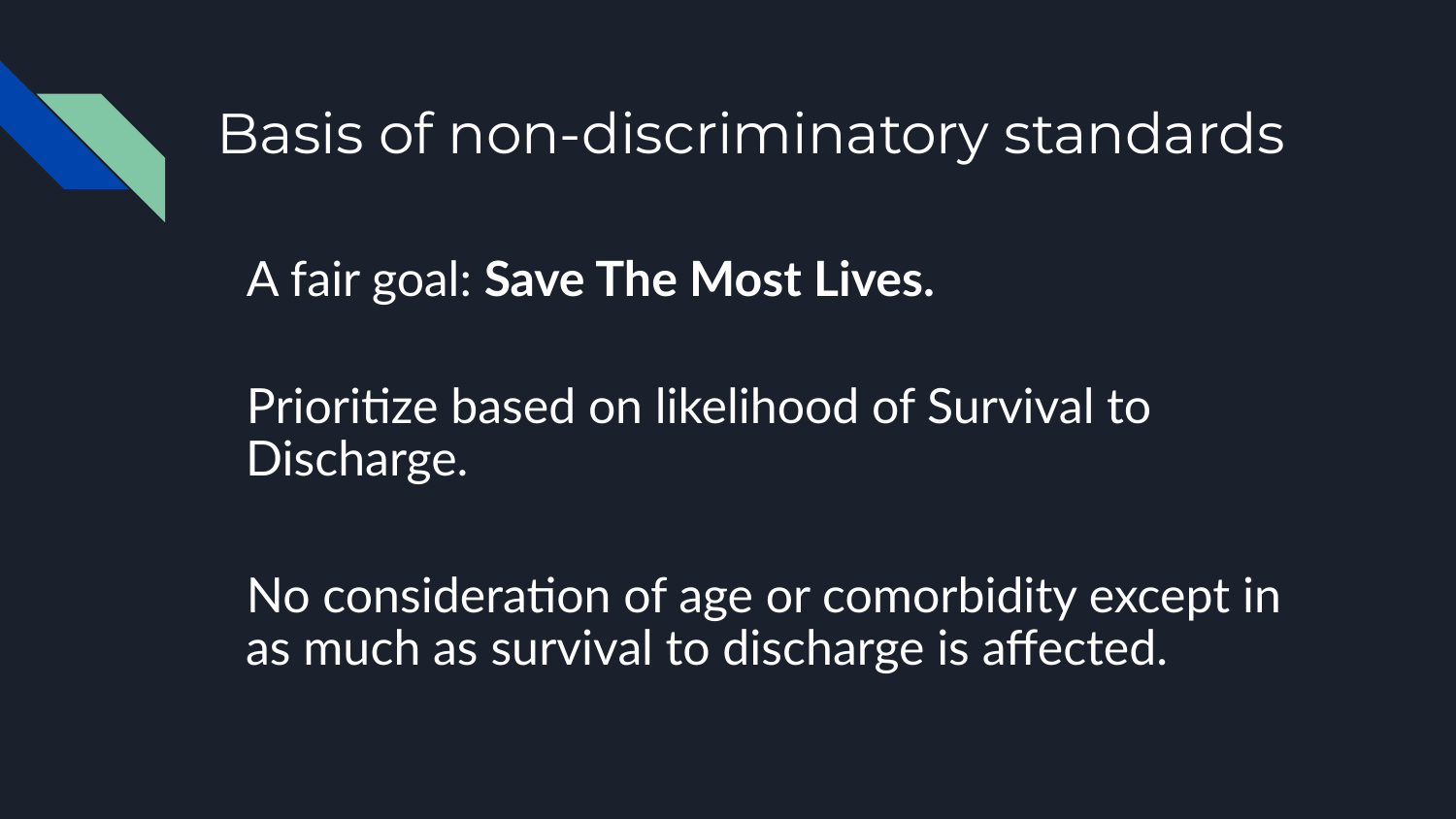

# Basis of non-discriminatory standards
A fair goal: Save The Most Lives.
Prioritize based on likelihood of Survival to Discharge.

No consideration of age or comorbidity except in as much as survival to discharge is affected.